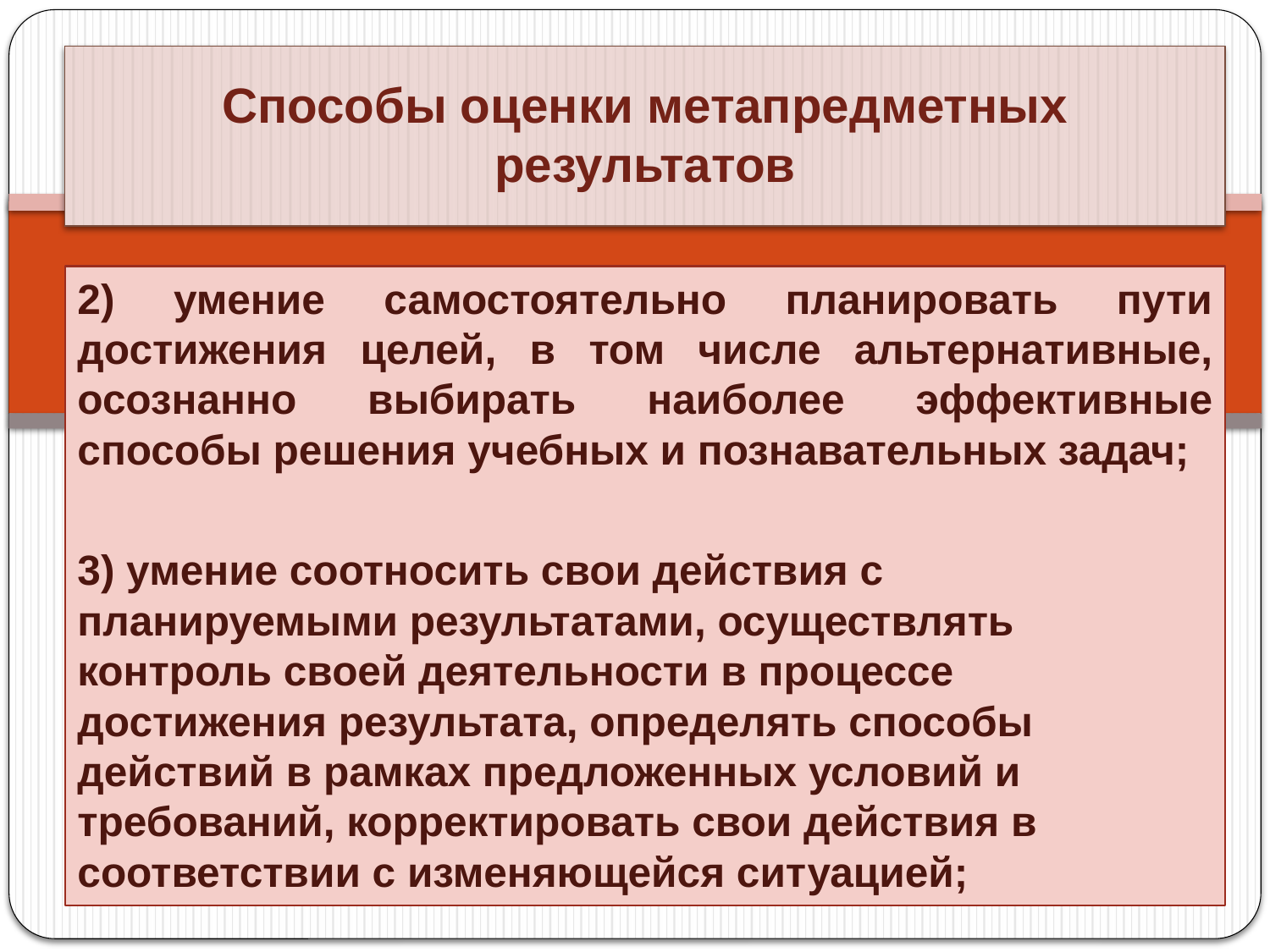

# Способы оценки метапредметных результатов
2) умение самостоятельно планировать пути достижения целей, в том числе альтернативные, осознанно выбирать наиболее эффективные способы решения учебных и познавательных задач;

3) умение соотносить свои действия с планируемыми результатами, осуществлять контроль своей деятельности в процессе достижения результата, определять способы действий в рамках предложенных условий и требований, корректировать свои действия в соответствии с изменяющейся ситуацией;